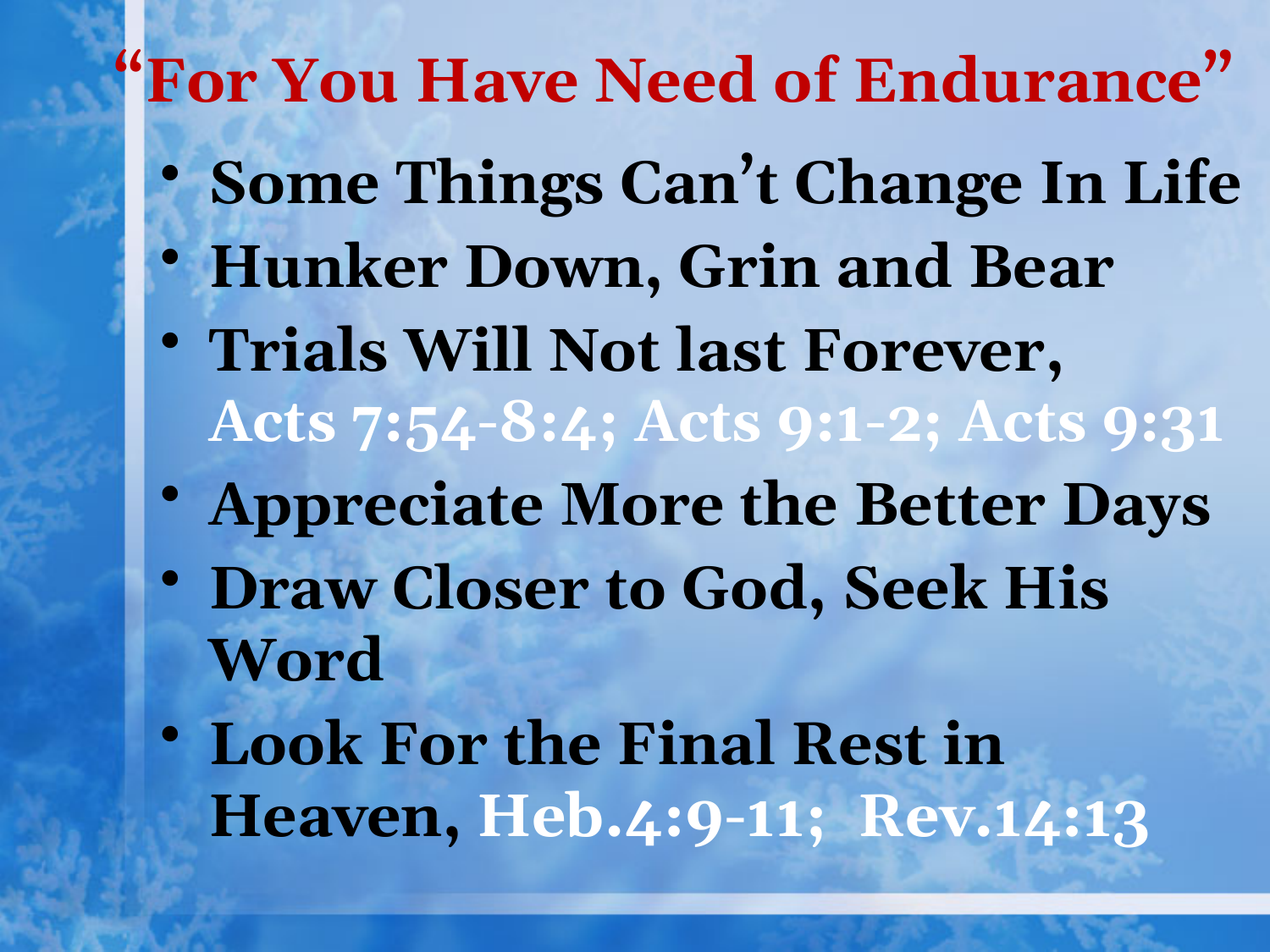

# “For You Have Need of Endurance”
Some Things Can’t Change In Life
Hunker Down, Grin and Bear
Trials Will Not last Forever,     Acts 7:54-8:4; Acts 9:1-2; Acts 9:31
Appreciate More the Better Days
Draw Closer to God, Seek His Word
Look For the Final Rest in Heaven, Heb.4:9-11;  Rev.14:13